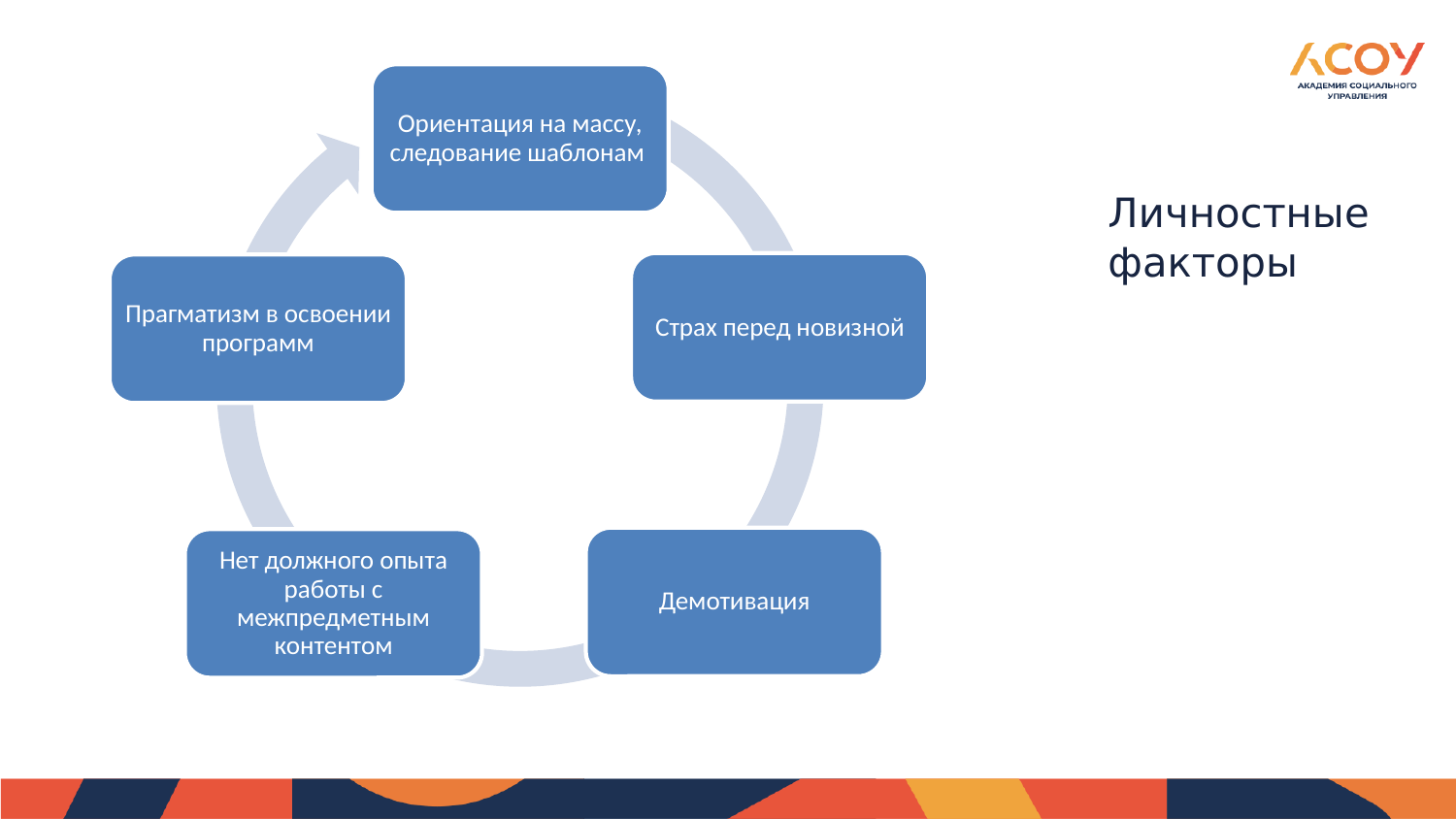

Ориентация на массу, следование шаблонам
Страх перед новизной
Демотивация
Нет должного опыта работы с межпредметным контентом
Прагматизм в освоении программ
# Личностные факторы